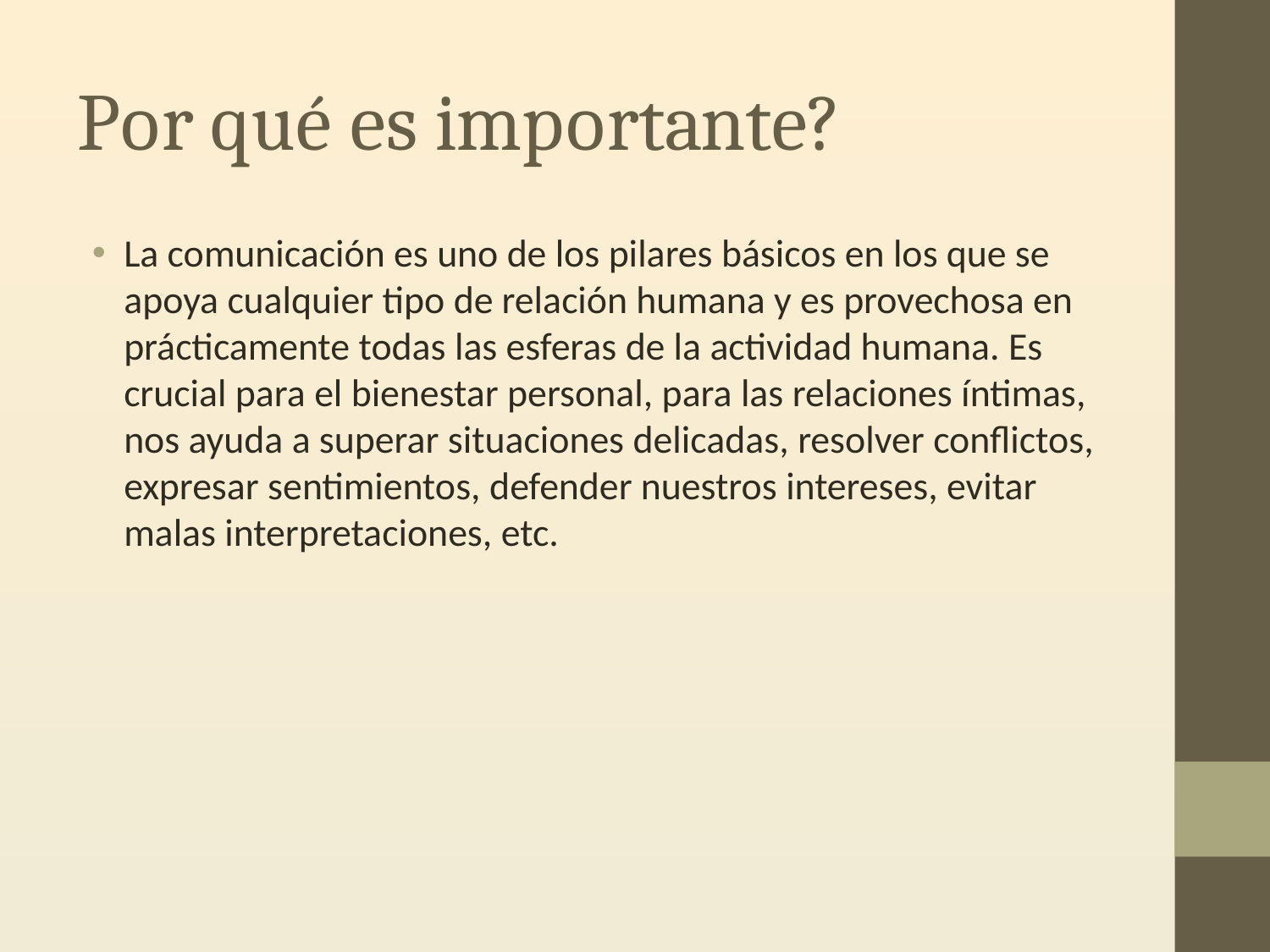

# Por qué es importante?
La comunicación es uno de los pilares básicos en los que se apoya cualquier tipo de relación humana y es provechosa en prácticamente todas las esferas de la actividad humana. Es crucial para el bienestar personal, para las relaciones íntimas, nos ayuda a superar situaciones delicadas, resolver conflictos, expresar sentimientos, defender nuestros intereses, evitar malas interpretaciones, etc.